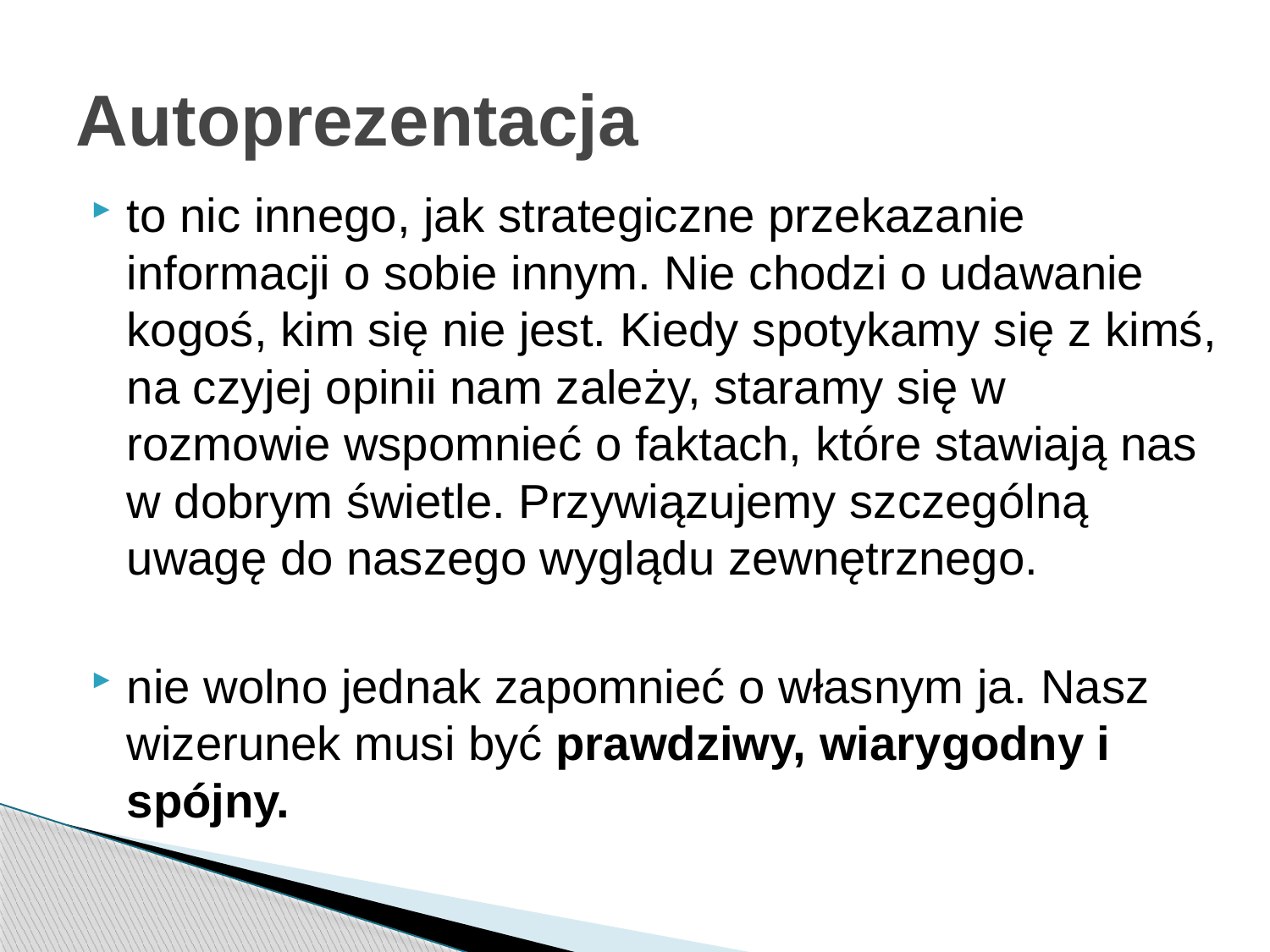

# Autoprezentacja
to nic innego, jak strategiczne przekazanie informacji o sobie innym. Nie chodzi o udawanie kogoś, kim się nie jest. Kiedy spotykamy się z kimś, na czyjej opinii nam zależy, staramy się w rozmowie wspomnieć o faktach, które stawiają nas w dobrym świetle. Przywiązujemy szczególną uwagę do naszego wyglądu zewnętrznego.

nie wolno jednak zapomnieć o własnym ja. Nasz wizerunek musi być prawdziwy, wiarygodny i spójny.